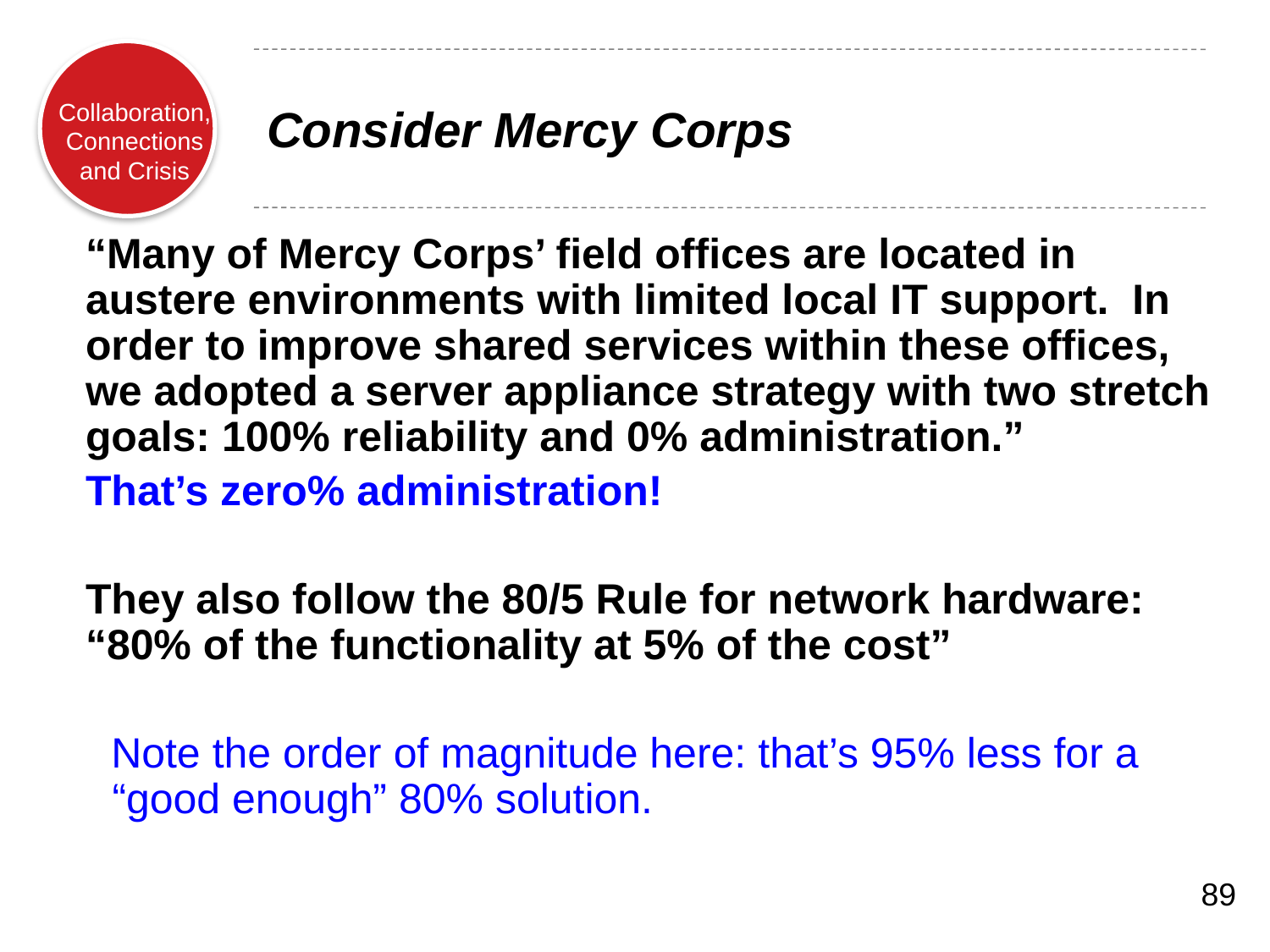

# Consider Mercy Corps
	“Many of Mercy Corps’ field offices are located in austere environments with limited local IT support.  In order to improve shared services within these offices, we adopted a server appliance strategy with two stretch goals: 100% reliability and 0% administration.”
	That’s zero% administration!

	They also follow the 80/5 Rule for network hardware: “80% of the functionality at 5% of the cost”

Note the order of magnitude here: that’s 95% less for a “good enough” 80% solution.
89